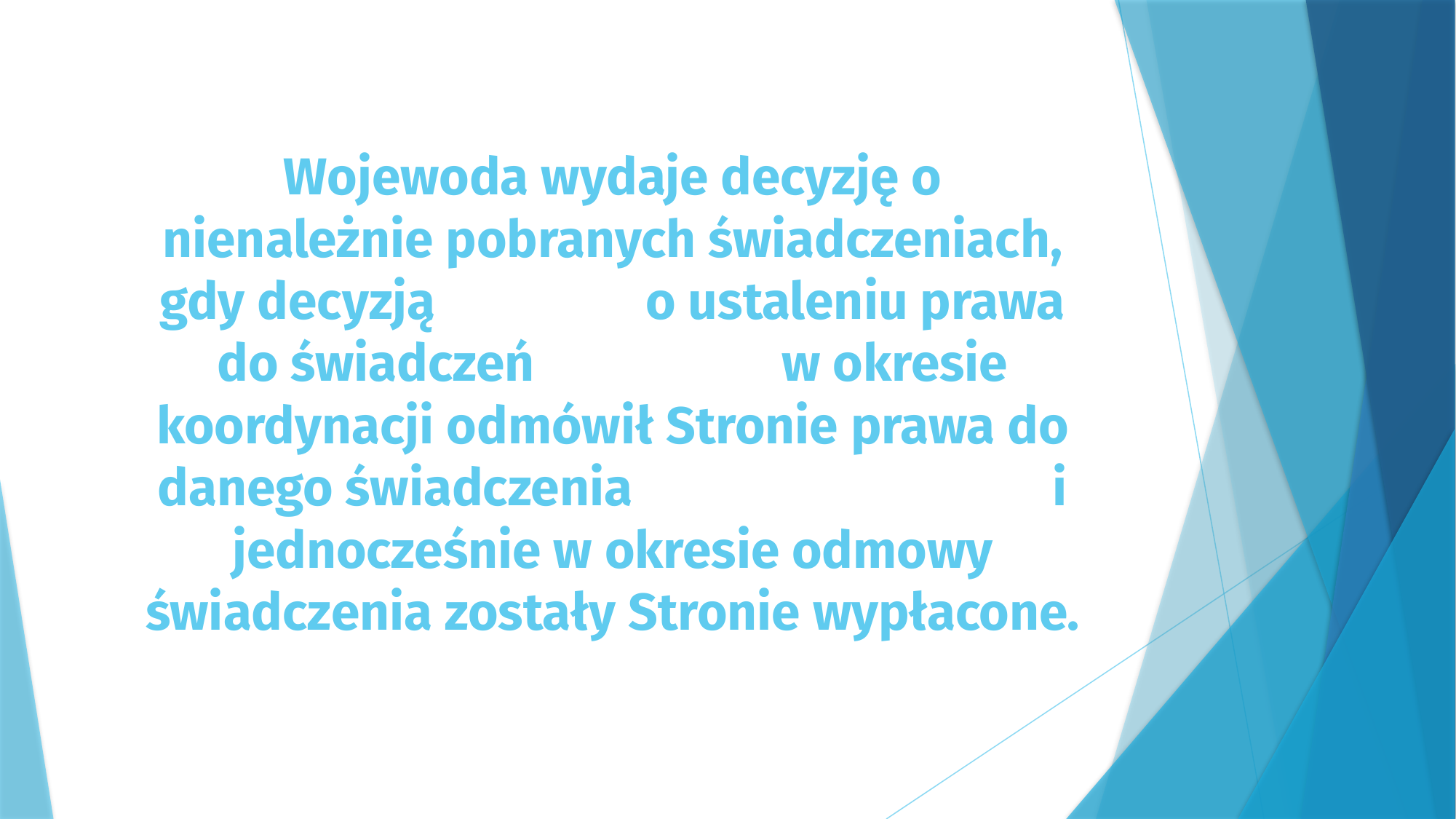

# Wojewoda wydaje decyzję o nienależnie pobranych świadczeniach, gdy decyzją                 o ustaleniu prawa do świadczeń                    w okresie koordynacji odmówił Stronie prawa do danego świadczenia                                  i jednocześnie w okresie odmowy świadczenia zostały Stronie wypłacone.